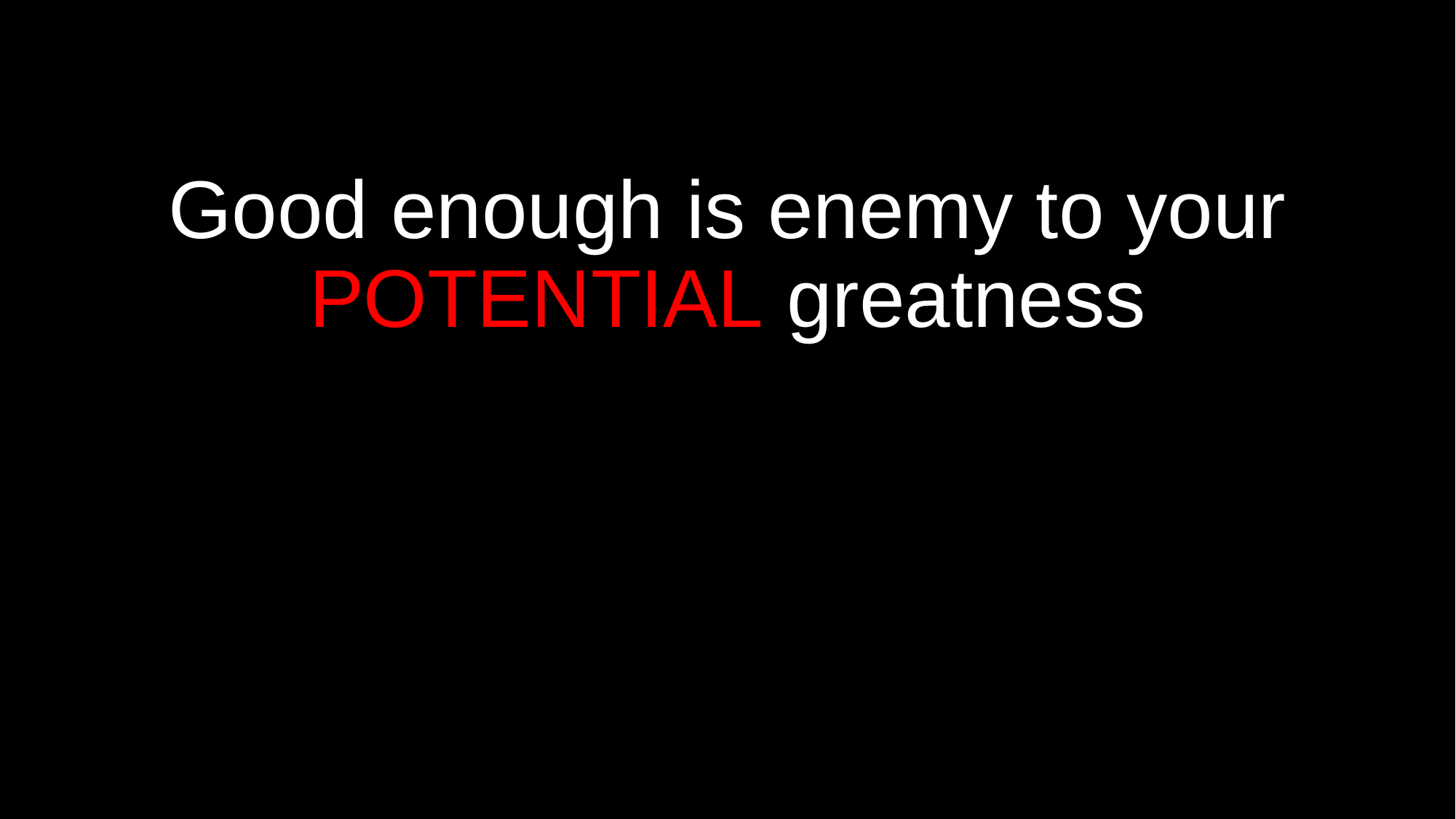

#

Good enough is enemy to your POTENTIAL greatness